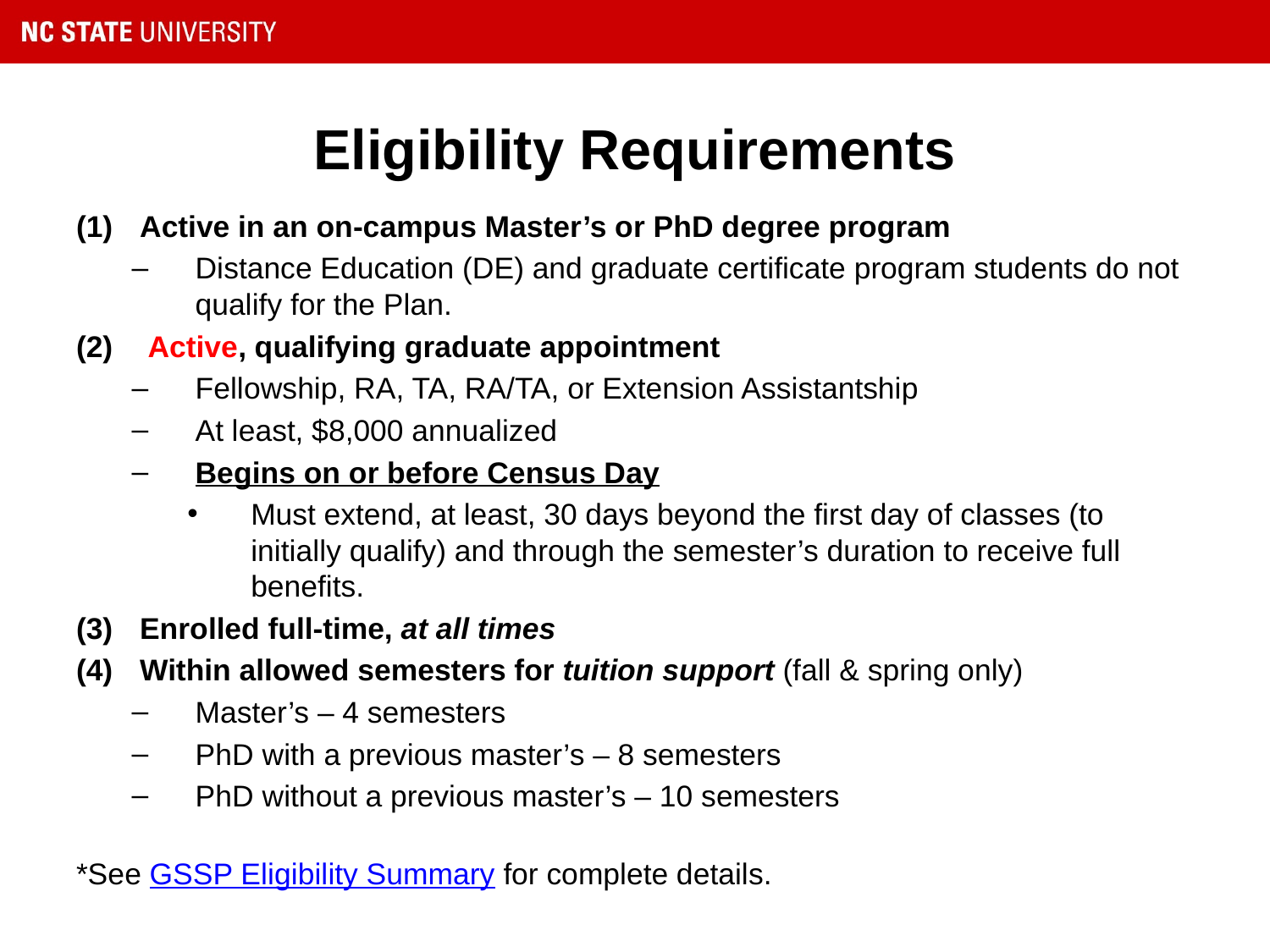

# Eligibility Requirements
Active in an on-campus Master’s or PhD degree program
Distance Education (DE) and graduate certificate program students do not qualify for the Plan.
 Active, qualifying graduate appointment
Fellowship, RA, TA, RA/TA, or Extension Assistantship
At least, $8,000 annualized
Begins on or before Census Day
Must extend, at least, 30 days beyond the first day of classes (to initially qualify) and through the semester’s duration to receive full benefits.
Enrolled full-time, at all times
Within allowed semesters for tuition support (fall & spring only)
Master’s – 4 semesters
PhD with a previous master’s – 8 semesters
PhD without a previous master’s – 10 semesters
*See GSSP Eligibility Summary for complete details.